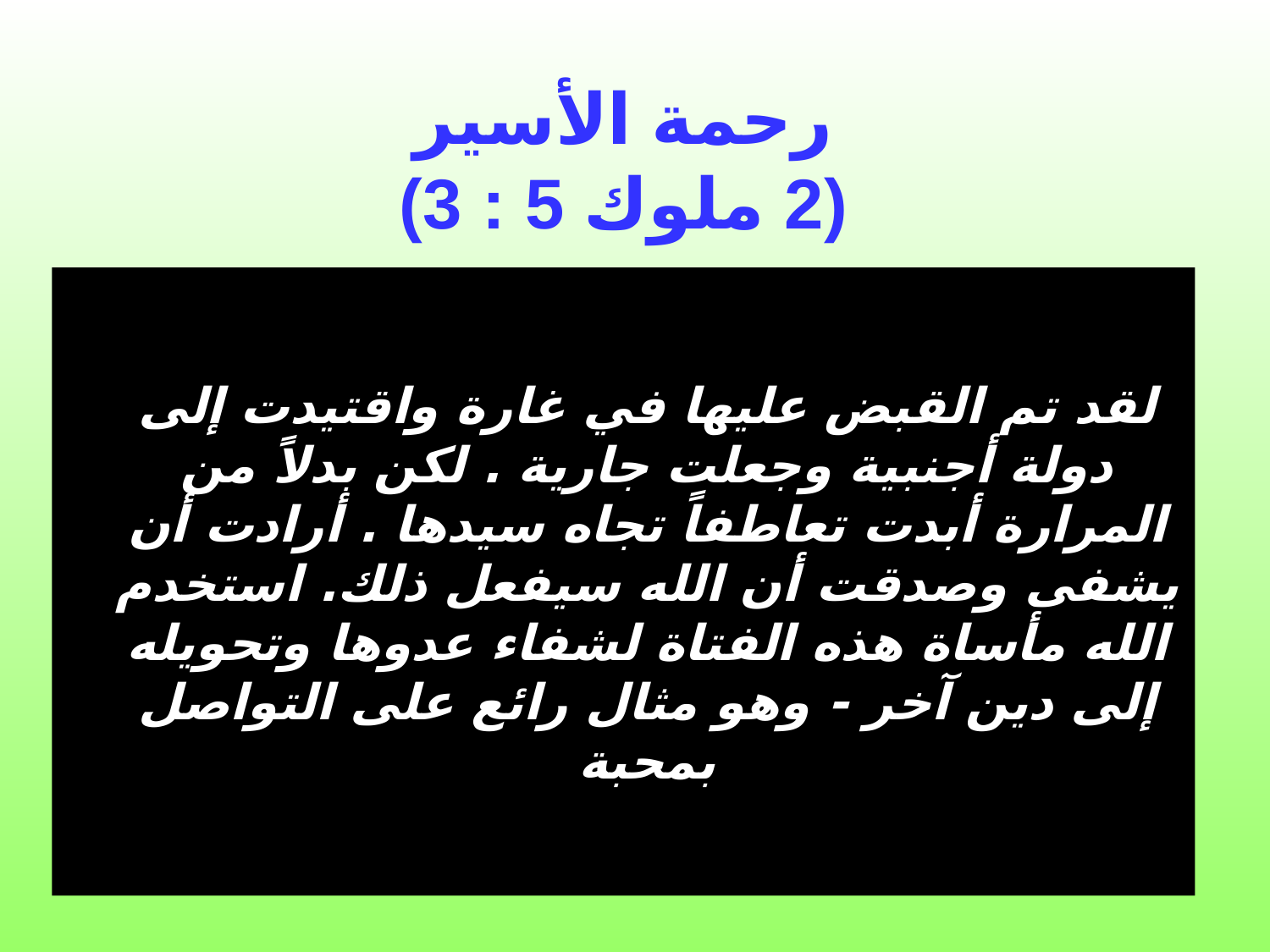

# رحمة الأسير (2 ملوك 5 : 3)
لقد تم القبض عليها في غارة واقتيدت إلى دولة أجنبية وجعلت جارية . لكن بدلاً من المرارة أبدت تعاطفاً تجاه سيدها . أرادت أن يشفى وصدقت أن الله سيفعل ذلك. استخدم الله مأساة هذه الفتاة لشفاء عدوها وتحويله إلى دين آخر - وهو مثال رائع على التواصل بمحبة